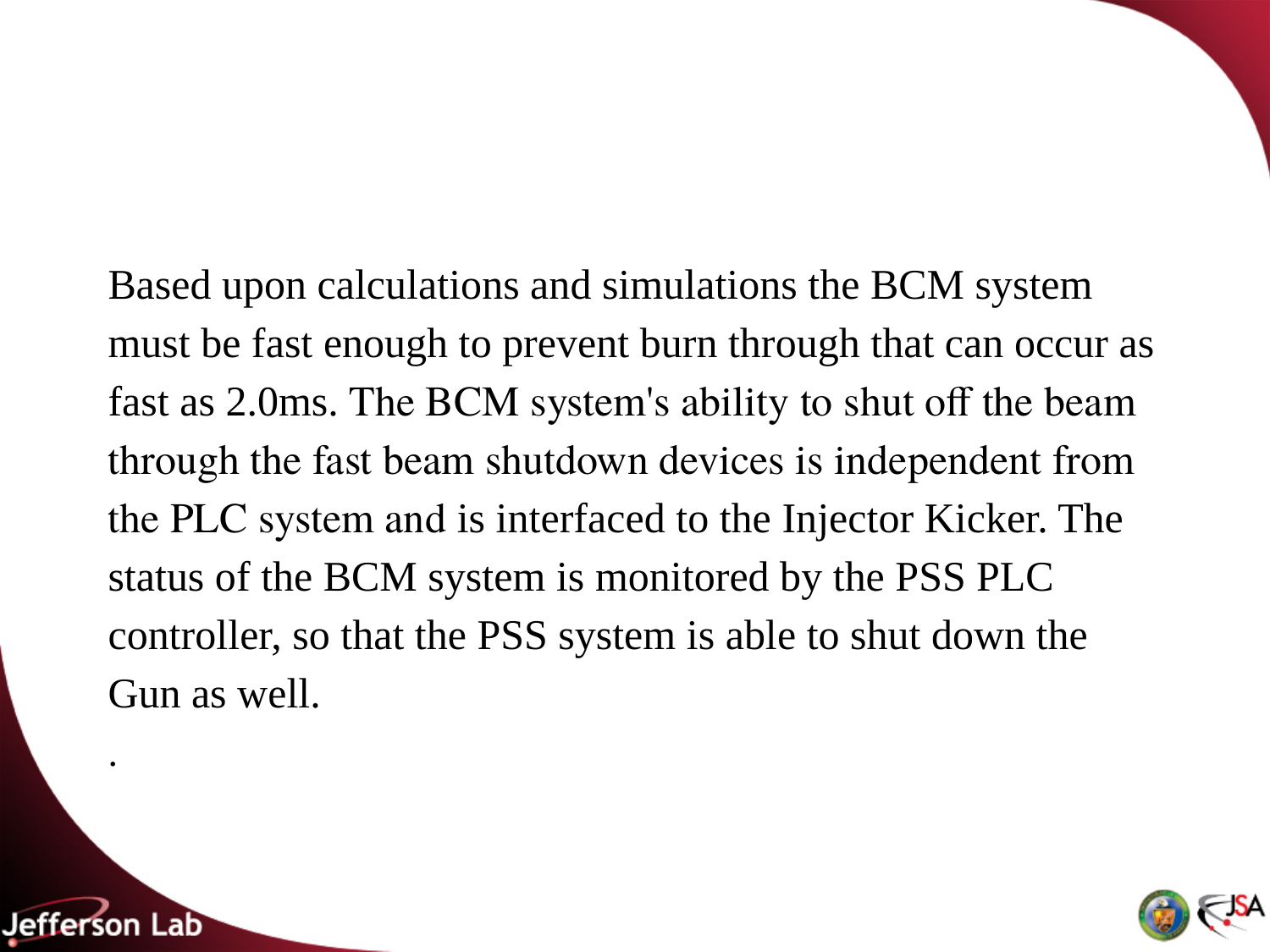

#
Based upon calculations and simulations the BCM system must be fast enough to prevent burn through that can occur as fast as 2.0ms. The BCM system's ability to shut off the beam through the fast beam shutdown devices is independent from the PLC system and is interfaced to the Injector Kicker. The status of the BCM system is monitored by the PSS PLC controller, so that the PSS system is able to shut down the Gun as well.
.